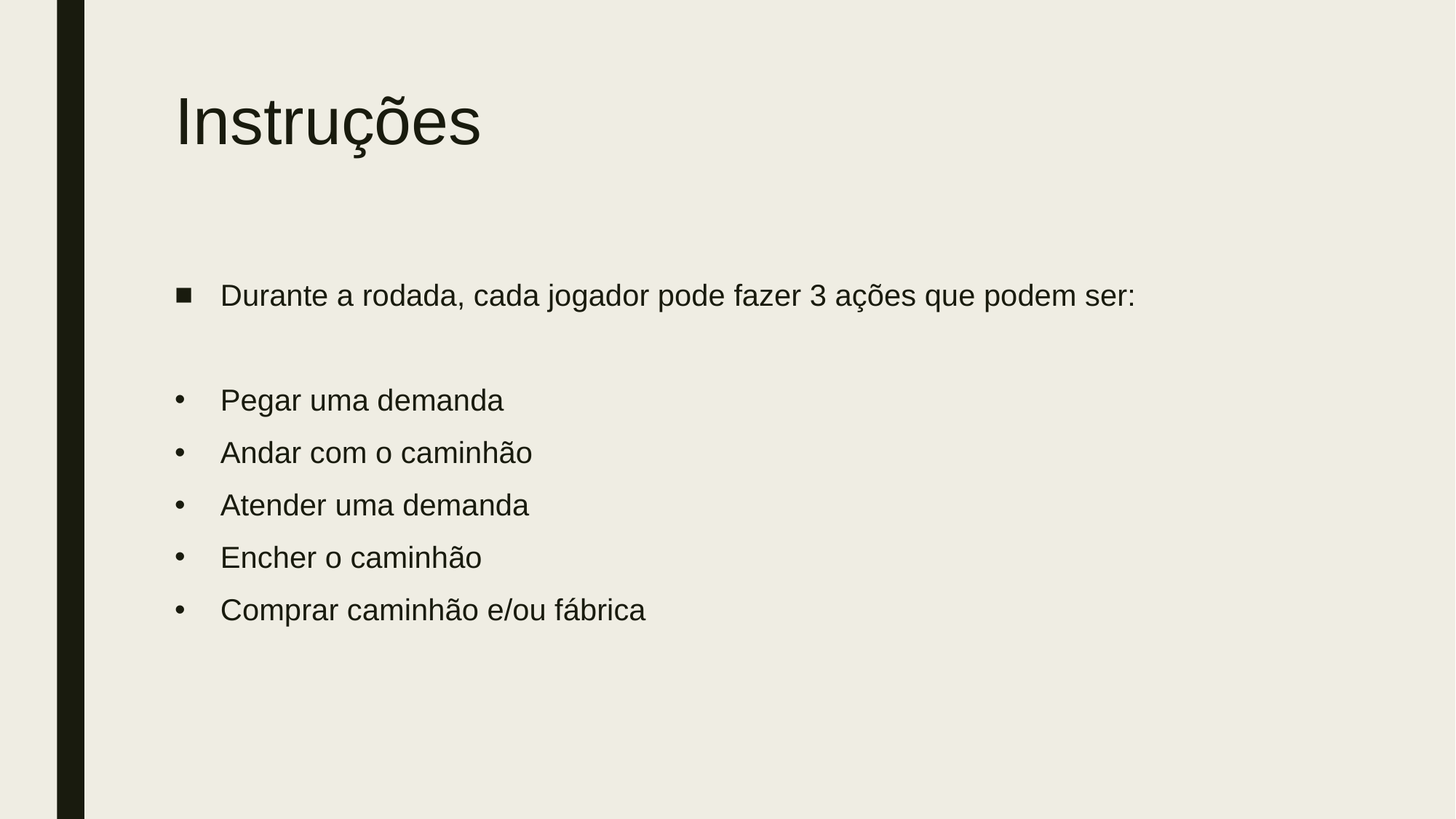

# Instruções
Durante a rodada, cada jogador pode fazer 3 ações que podem ser:

Pegar uma demanda
Andar com o caminhão
Atender uma demanda
Encher o caminhão
Comprar caminhão e/ou fábrica